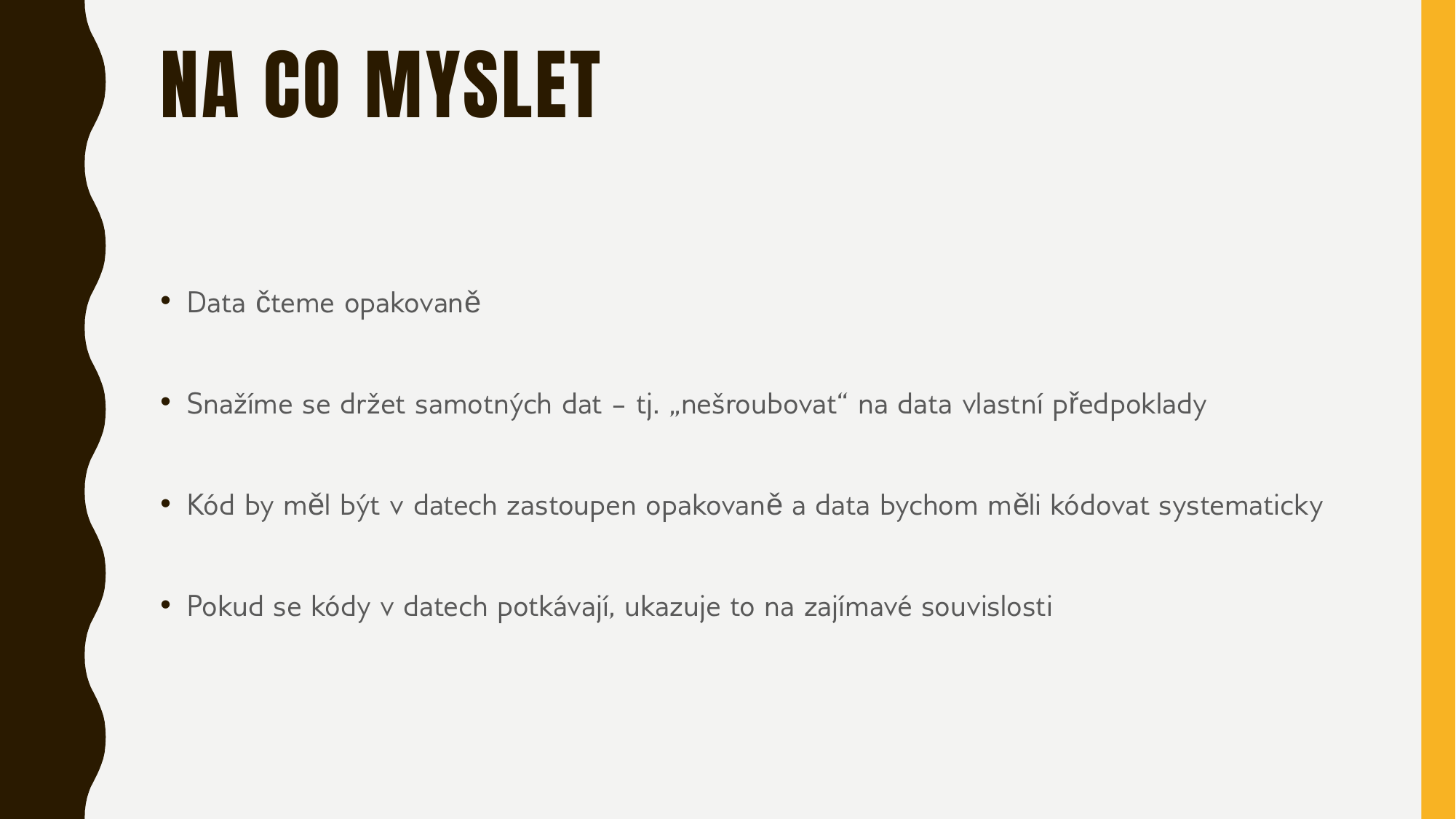

# Na co myslet
Data čteme opakovaně

Snažíme se držet samotných dat – tj. „nešroubovat“ na data vlastní předpoklady

Kód by měl být v datech zastoupen opakovaně a data bychom měli kódovat systematicky

Pokud se kódy v datech potkávají, ukazuje to na zajímavé souvislosti